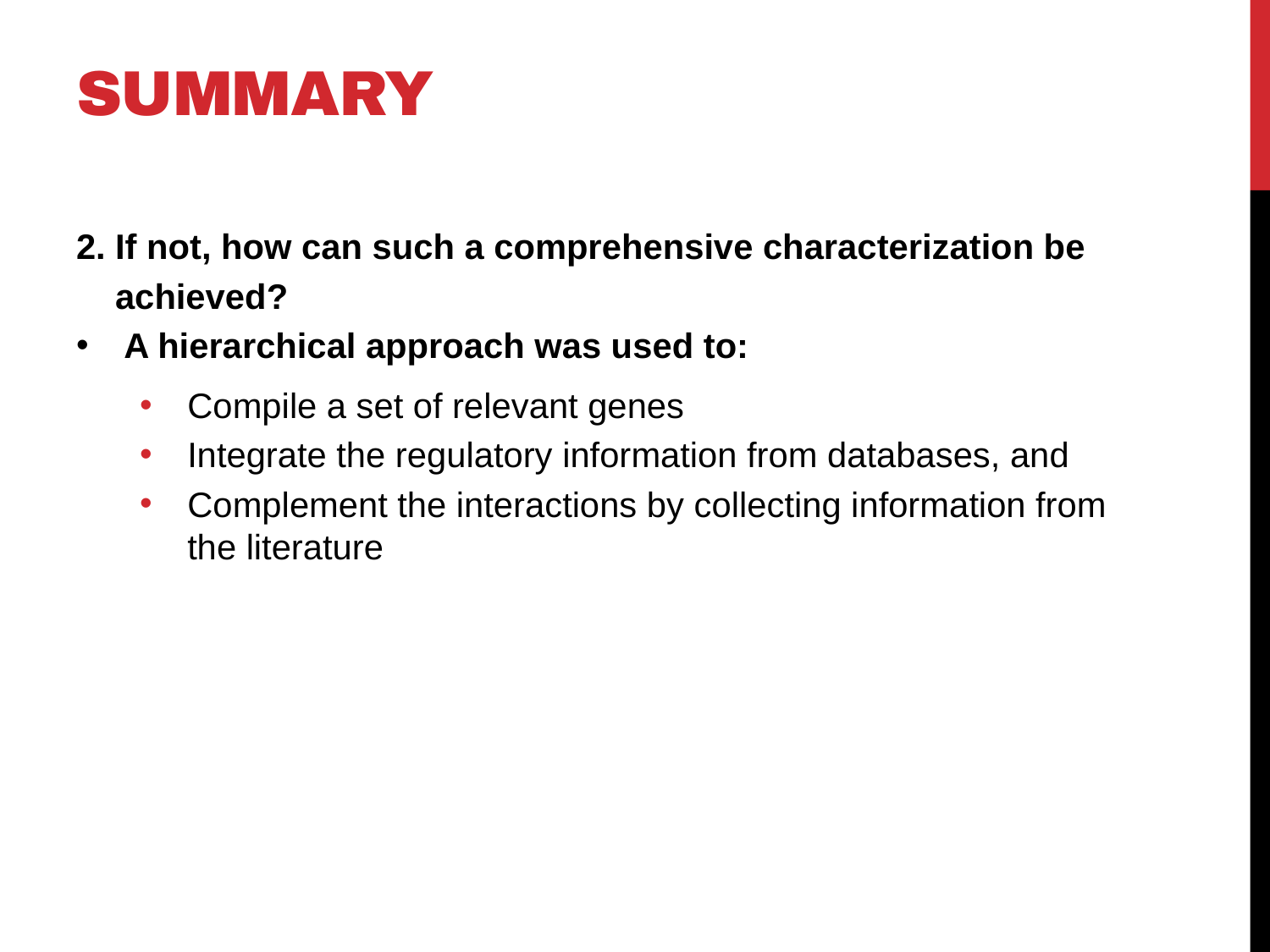

# Summary

2. If not, how can such a comprehensive characterization be
    achieved?
A hierarchical approach was used to:
Compile a set of relevant genes
Integrate the regulatory information from databases, and
Complement the interactions by collecting information from the literature